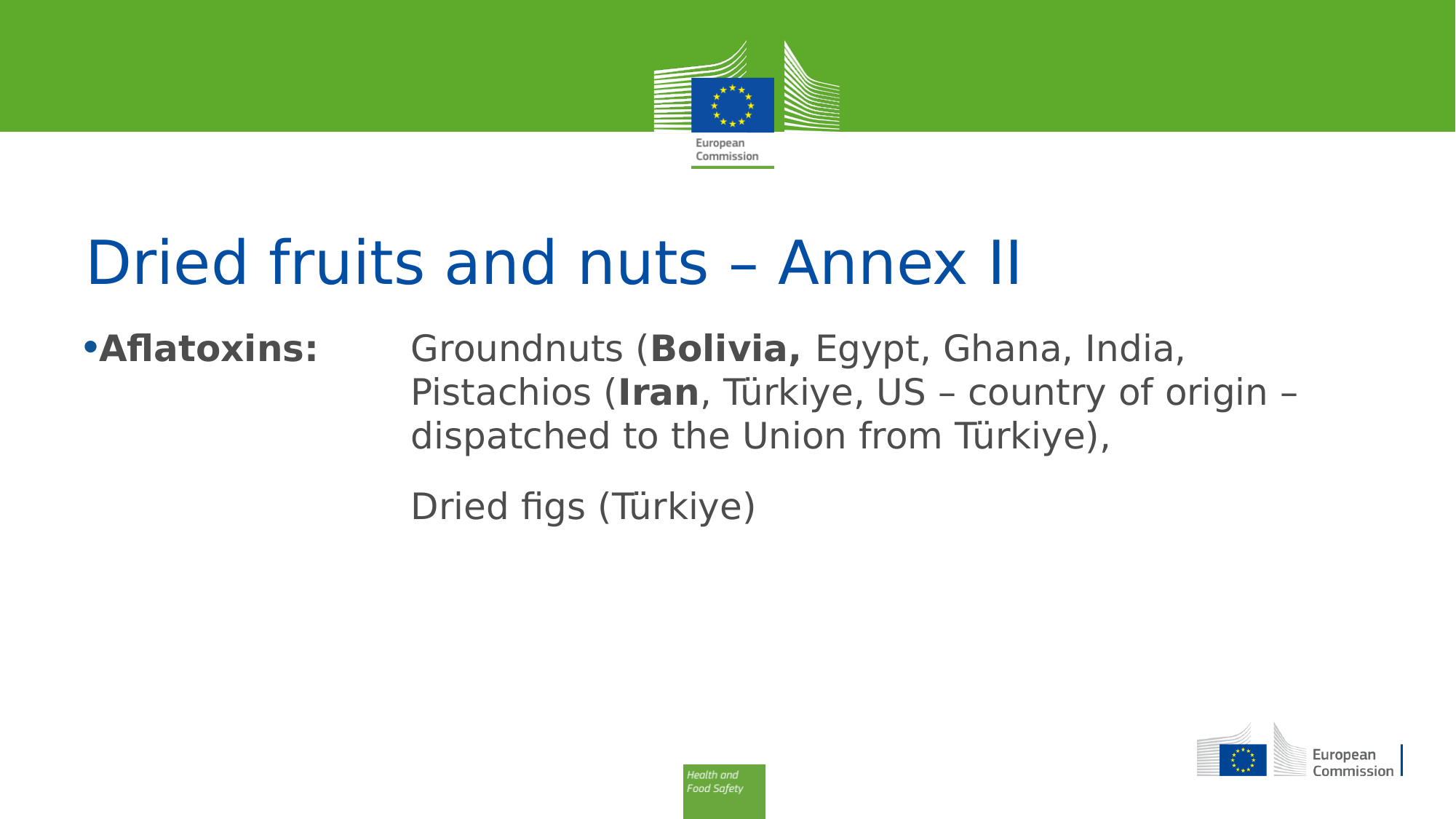

# Dried fruits and nuts – Annex II
Aflatoxins: 	Groundnuts (Bolivia, Egypt, Ghana, India, 				Pistachios (Iran, Türkiye, US – country of origin – 			dispatched to the Union from Türkiye),
			Dried figs (Türkiye)